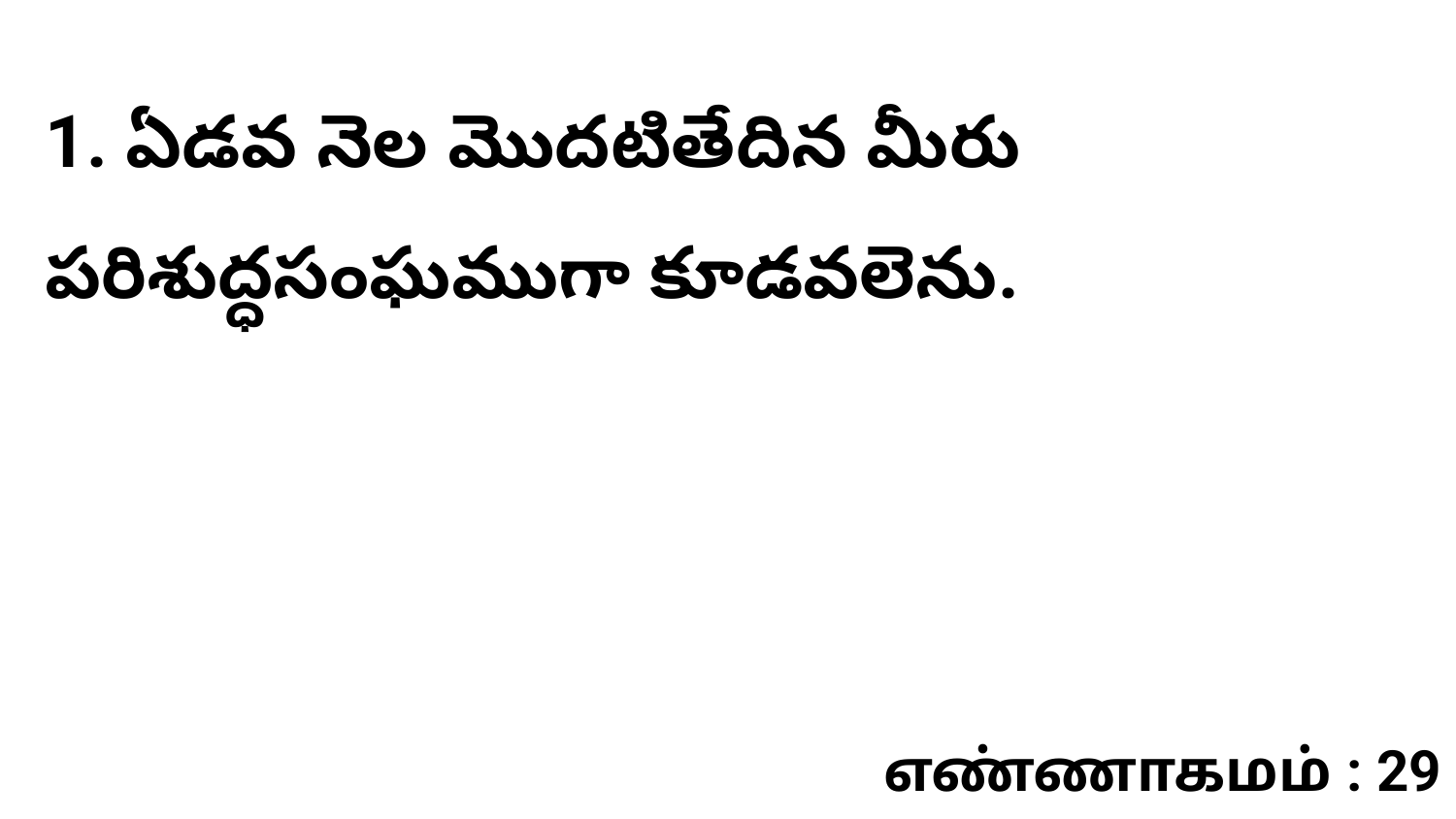

1. ఏడవ నెల మొదటితేదిన మీరు పరిశుద్ధసంఘముగా కూడవలెను.
எண்ணாகமம் : 29